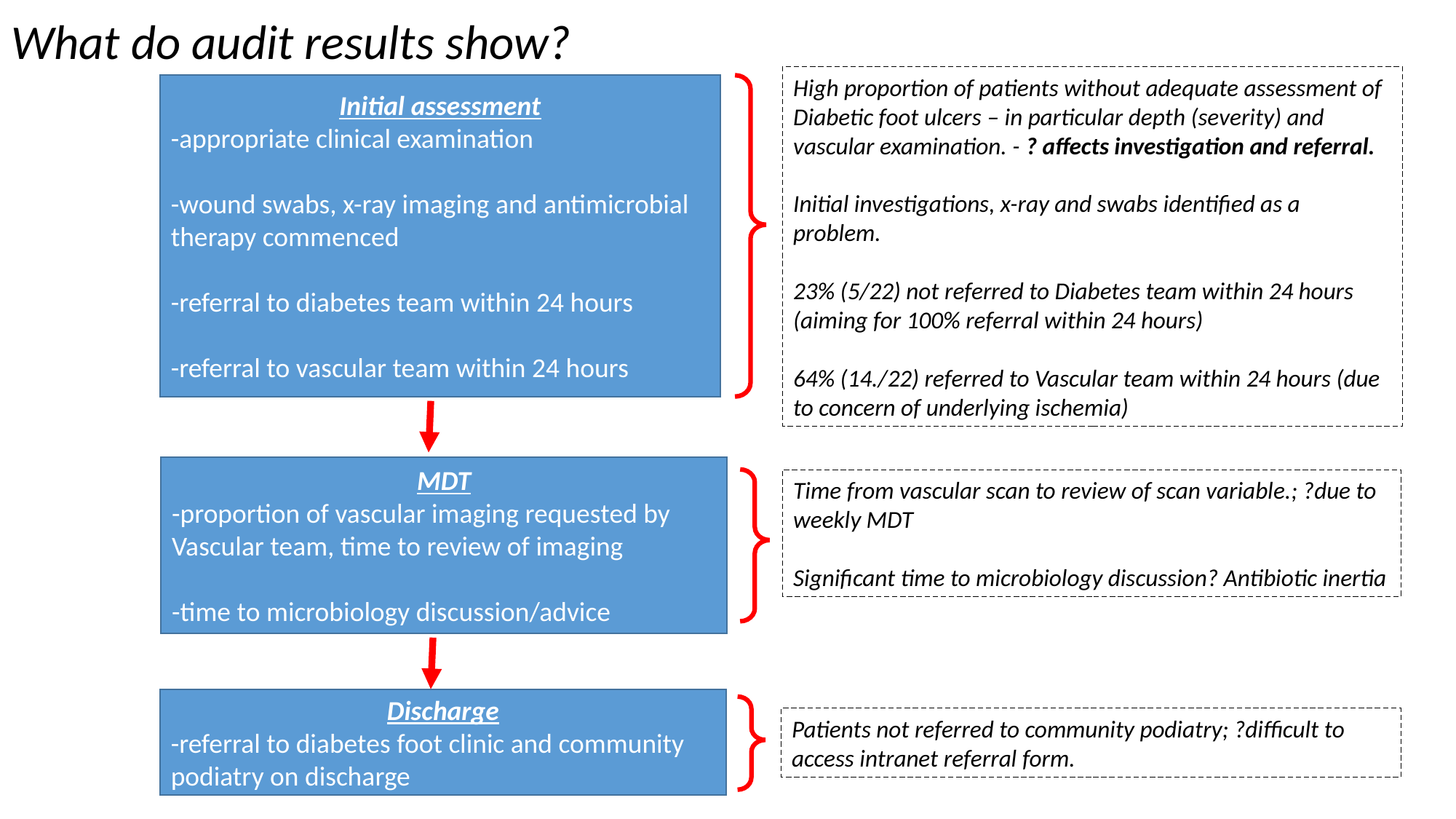

# What do audit results show?
High proportion of patients without adequate assessment of Diabetic foot ulcers – in particular depth (severity) and vascular examination. - ? affects investigation and referral.

Initial investigations, x-ray and swabs identified as a problem.

23% (5/22) not referred to Diabetes team within 24 hours (aiming for 100% referral within 24 hours)

64% (14./22) referred to Vascular team within 24 hours (due to concern of underlying ischemia)
Initial assessment
-appropriate clinical examination

-wound swabs, x-ray imaging and antimicrobial therapy commenced

-referral to diabetes team within 24 hours

-referral to vascular team within 24 hours

MDT
-proportion of vascular imaging requested by Vascular team, time to review of imaging

-time to microbiology discussion/advice

Time from vascular scan to review of scan variable.; ?due to weekly MDT

Significant time to microbiology discussion? Antibiotic inertia
Discharge
-referral to diabetes foot clinic and community podiatry on discharge

Patients not referred to community podiatry; ?difficult to access intranet referral form.